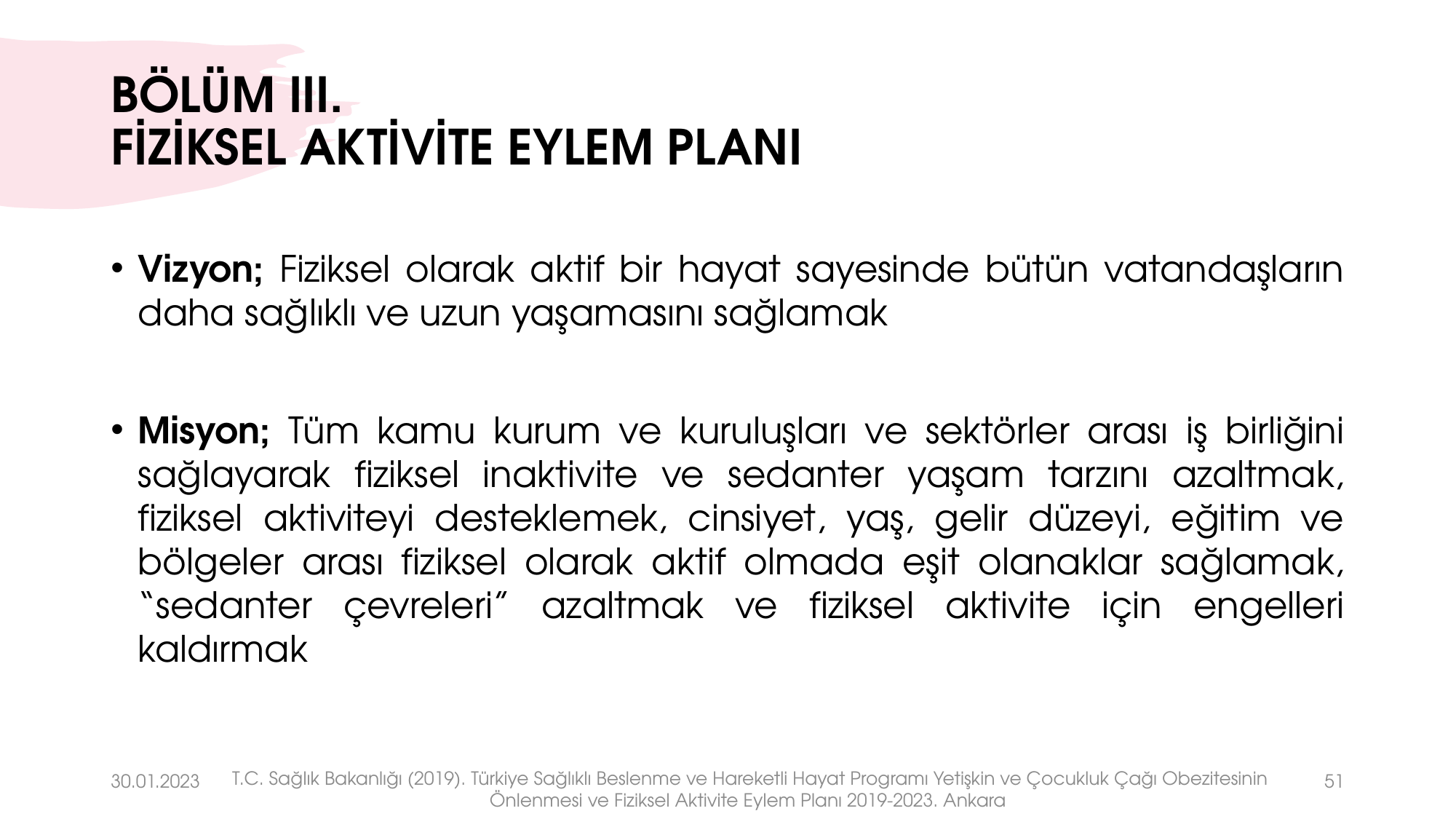

# BÖLÜM III. FİZİKSEL AKTİVİTE EYLEM PLANI
Vizyon; Fiziksel olarak aktif bir hayat sayesinde bütün vatandaşların daha sağlıklı ve uzun yaşamasını sağlamak

Misyon; Tüm kamu kurum ve kuruluşları ve sektörler arası iş birliğini sağlayarak fiziksel inaktivite ve sedanter yaşam tarzını azaltmak, fiziksel aktiviteyi desteklemek, cinsiyet, yaş, gelir düzeyi, eğitim ve bölgeler arası fiziksel olarak aktif olmada eşit olanaklar sağlamak, “sedanter çevreleri” azaltmak ve fiziksel aktivite için engelleri kaldırmak
30.01.2023
T.C. Sağlık Bakanlığı (2019). Türkiye Sağlıklı Beslenme ve Hareketli Hayat Programı Yetişkin ve Çocukluk Çağı Obezitesinin Önlenmesi ve Fiziksel Aktivite Eylem Planı 2019-2023. Ankara
51